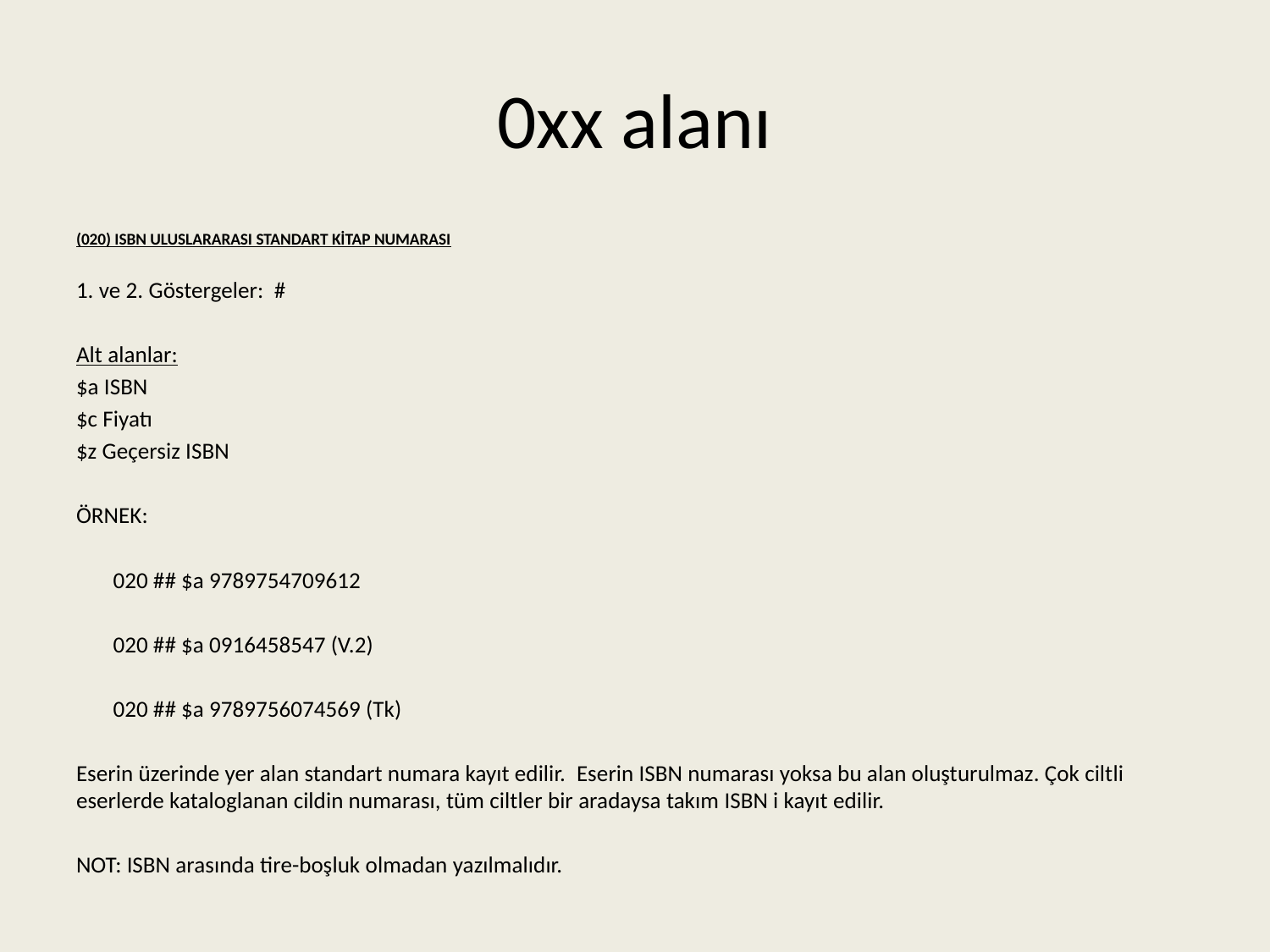

# 0xx alanı
(020) ISBN ULUSLARARASI STANDART KİTAP NUMARASI

1. ve 2. Göstergeler:  #

Alt alanlar:
$a ISBN
$c Fiyatı
$z Geçersiz ISBN

ÖRNEK:

	020 ## $a 9789754709612

	020 ## $a 0916458547 (V.2)

	020 ## $a 9789756074569 (Tk)

Eserin üzerinde yer alan standart numara kayıt edilir.  Eserin ISBN numarası yoksa bu alan oluşturulmaz. Çok ciltli eserlerde kataloglanan cildin numarası, tüm ciltler bir aradaysa takım ISBN i kayıt edilir.

NOT: ISBN arasında tire-boşluk olmadan yazılmalıdır.